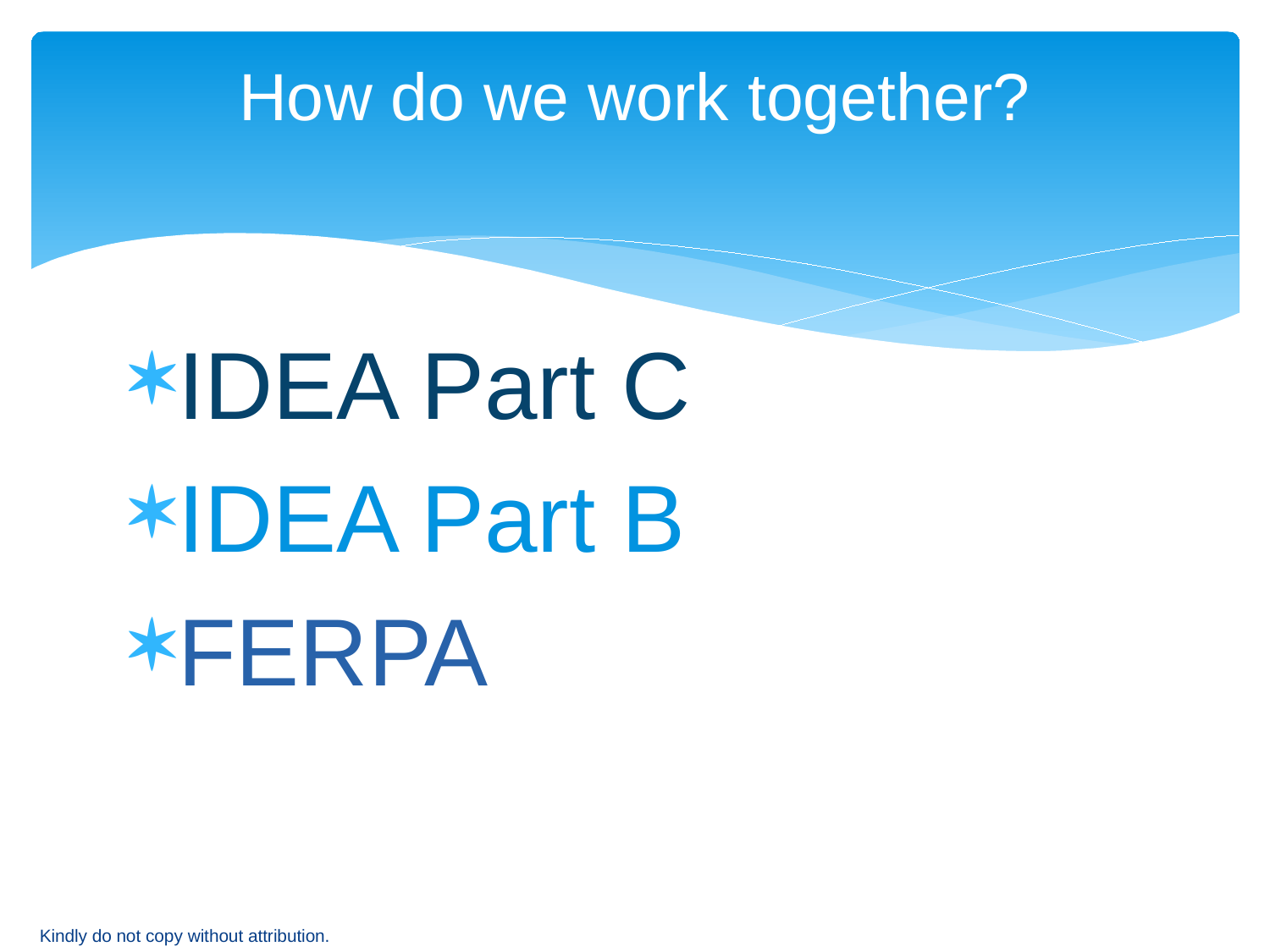

# How do we work together?
IDEA Part C
IDEA Part B
FERPA
Kindly do not copy without attribution.